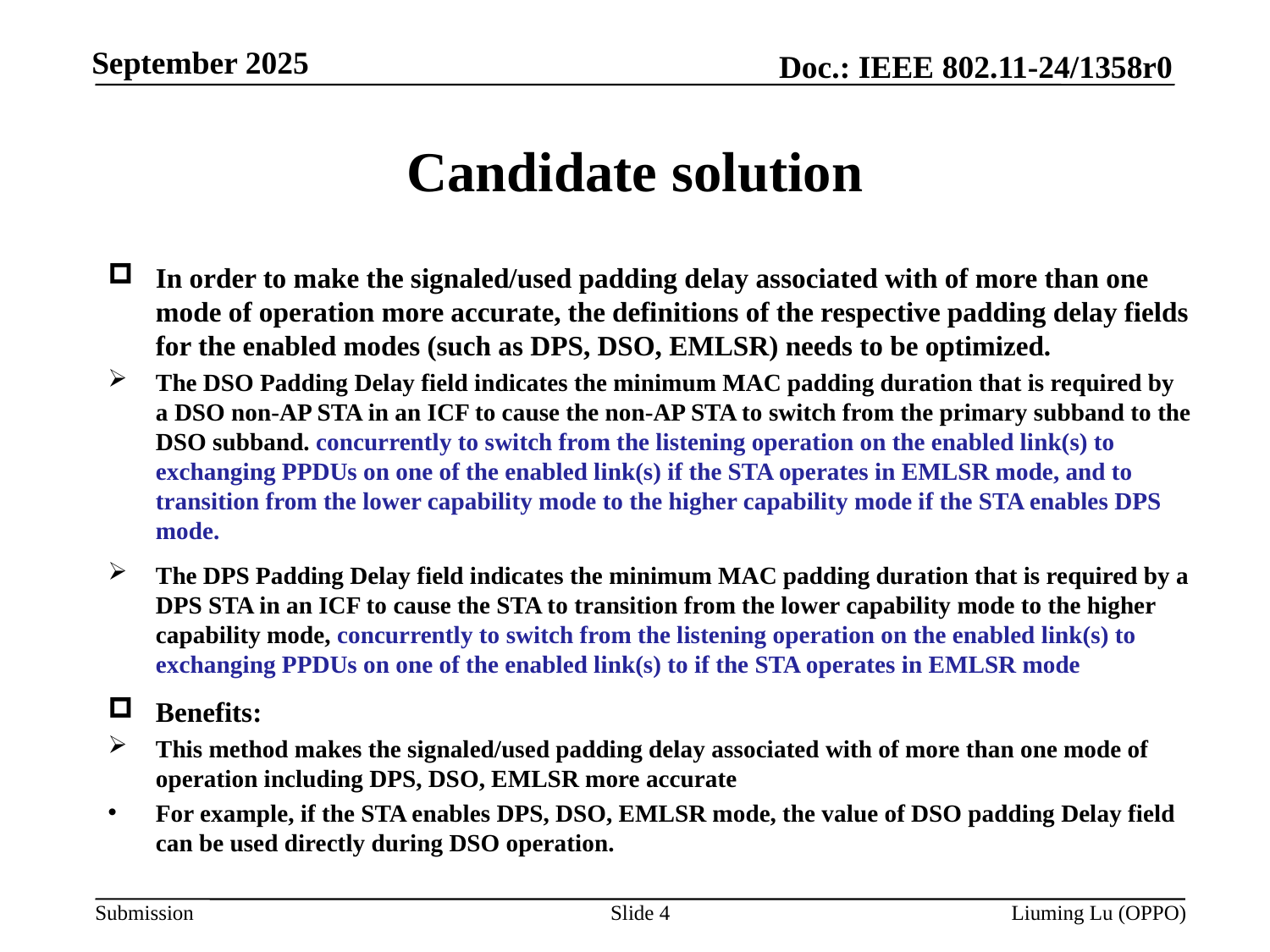

# Candidate solution
In order to make the signaled/used padding delay associated with of more than one mode of operation more accurate, the definitions of the respective padding delay fields for the enabled modes (such as DPS, DSO, EMLSR) needs to be optimized.
The DSO Padding Delay field indicates the minimum MAC padding duration that is required by a DSO non-AP STA in an ICF to cause the non-AP STA to switch from the primary subband to the DSO subband. concurrently to switch from the listening operation on the enabled link(s) to exchanging PPDUs on one of the enabled link(s) if the STA operates in EMLSR mode, and to transition from the lower capability mode to the higher capability mode if the STA enables DPS mode.
The DPS Padding Delay field indicates the minimum MAC padding duration that is required by a DPS STA in an ICF to cause the STA to transition from the lower capability mode to the higher capability mode, concurrently to switch from the listening operation on the enabled link(s) to exchanging PPDUs on one of the enabled link(s) to if the STA operates in EMLSR mode
Benefits:
This method makes the signaled/used padding delay associated with of more than one mode of operation including DPS, DSO, EMLSR more accurate
For example, if the STA enables DPS, DSO, EMLSR mode, the value of DSO padding Delay field can be used directly during DSO operation.
Slide 4
Liuming Lu (OPPO)